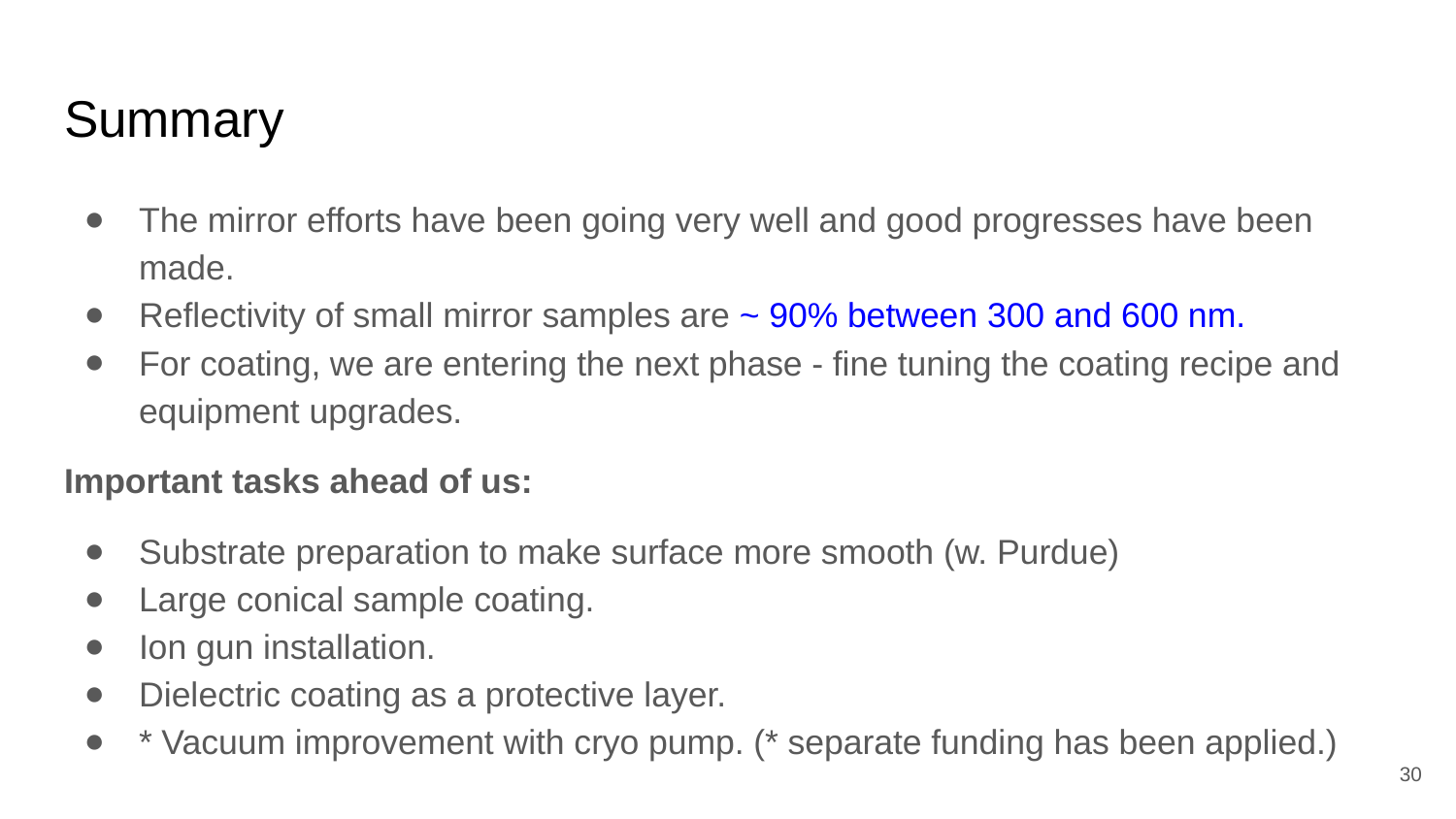

# Summary
The mirror efforts have been going very well and good progresses have been made.
Reflectivity of small mirror samples are ~ 90% between 300 and 600 nm.
For coating, we are entering the next phase - fine tuning the coating recipe and equipment upgrades.
Important tasks ahead of us:
Substrate preparation to make surface more smooth (w. Purdue)
Large conical sample coating.
Ion gun installation.
Dielectric coating as a protective layer.
* Vacuum improvement with cryo pump. (* separate funding has been applied.)

30